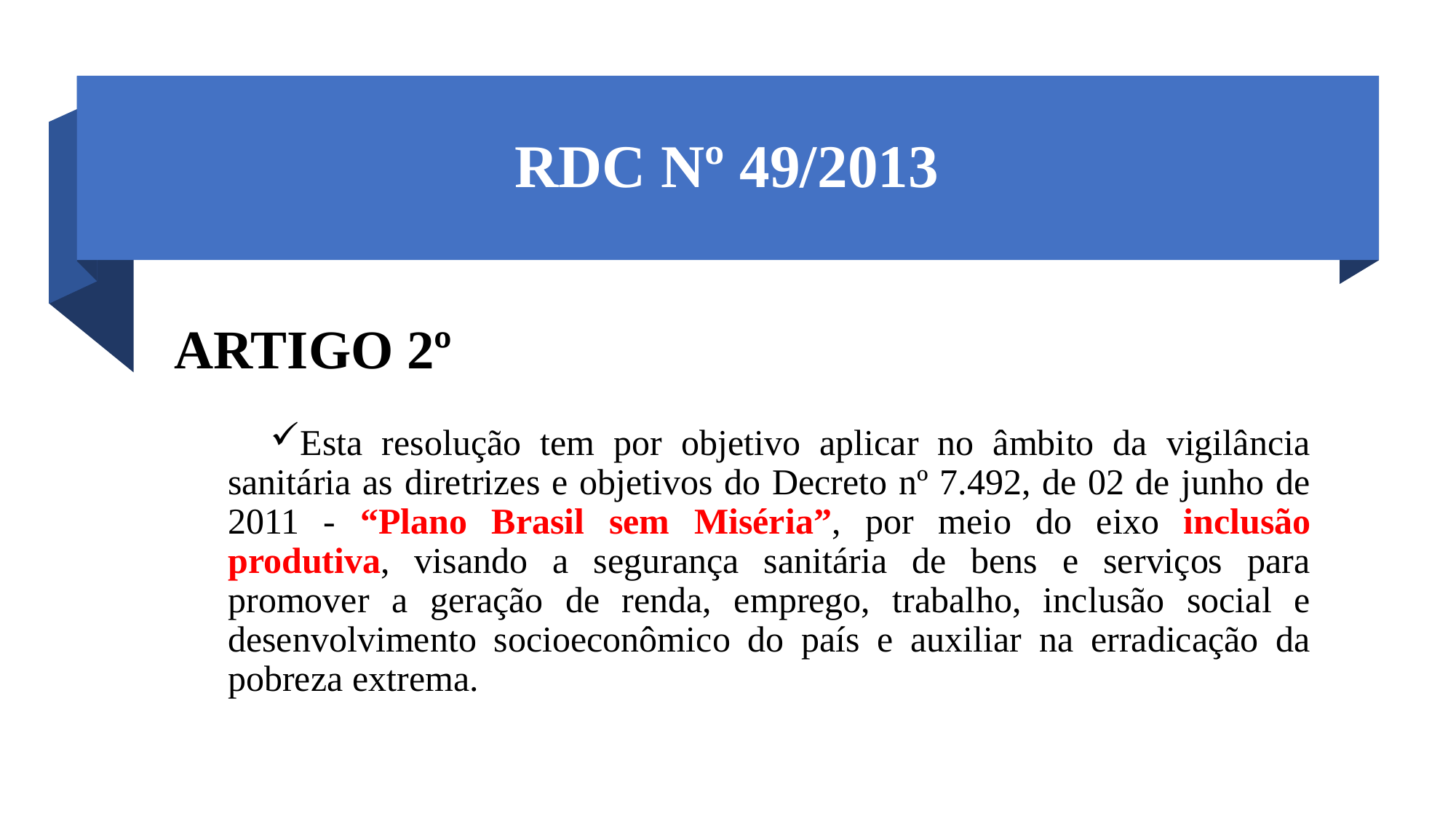

# RDC Nº 49/2013

ARTIGO 2º

Esta resolução tem por objetivo aplicar no âmbito da vigilância sanitária as diretrizes e objetivos do Decreto nº 7.492, de 02 de junho de 2011 - “Plano Brasil sem Miséria”, por meio do eixo inclusão produtiva, visando a segurança sanitária de bens e serviços para promover a geração de renda, emprego, trabalho, inclusão social e desenvolvimento socioeconômico do país e auxiliar na erradicação da pobreza extrema.